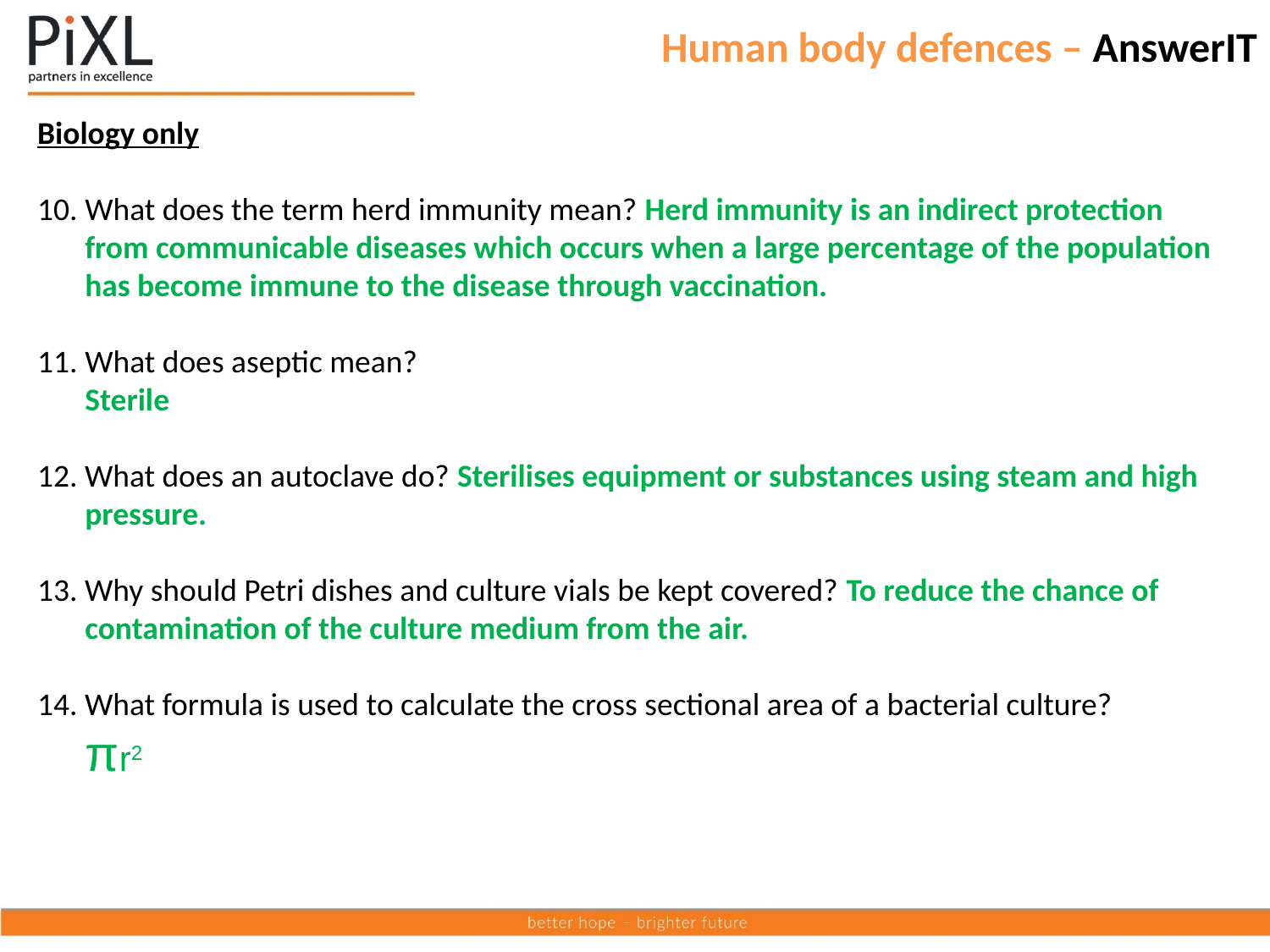

# Human body defences – AnswerIT

Biology only

What does the term herd immunity mean? Herd immunity is an indirect protection from communicable diseases which occurs when a large percentage of the population has become immune to the disease through vaccination.

11.	What does aseptic mean?
	Sterile

12. What does an autoclave do? Sterilises equipment or substances using steam and high pressure.

13. Why should Petri dishes and culture vials be kept covered? To reduce the chance of contamination of the culture medium from the air.

14. What formula is used to calculate the cross sectional area of a bacterial culture?
	πr2